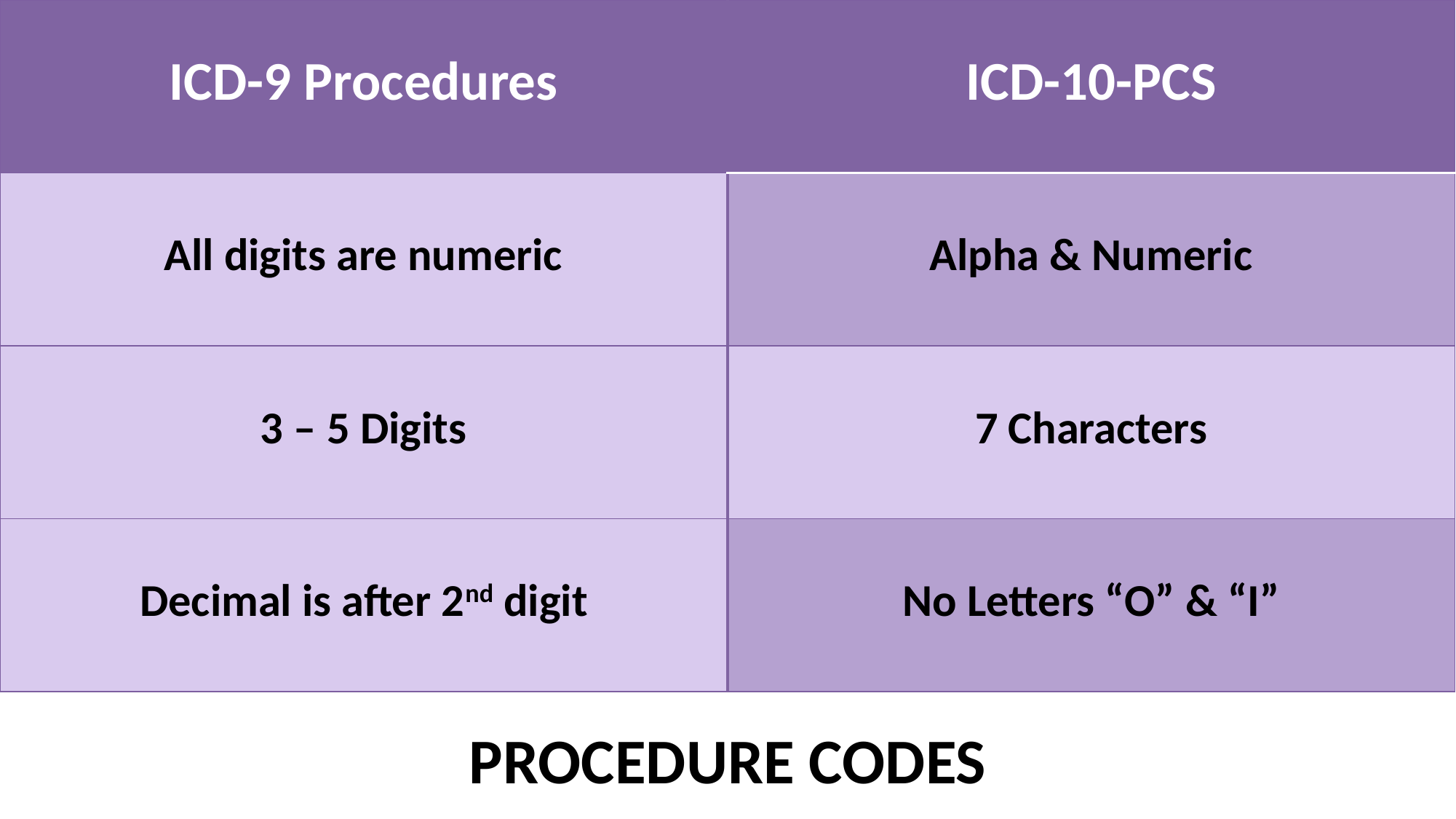

| ICD-9 Procedures | ICD-10-PCS |
| --- | --- |
| All digits are numeric | Alpha & Numeric |
| 3 – 5 Digits | 7 Characters |
| Decimal is after 2nd digit | No Letters “O” & “I” |
PROCEDURE CODES